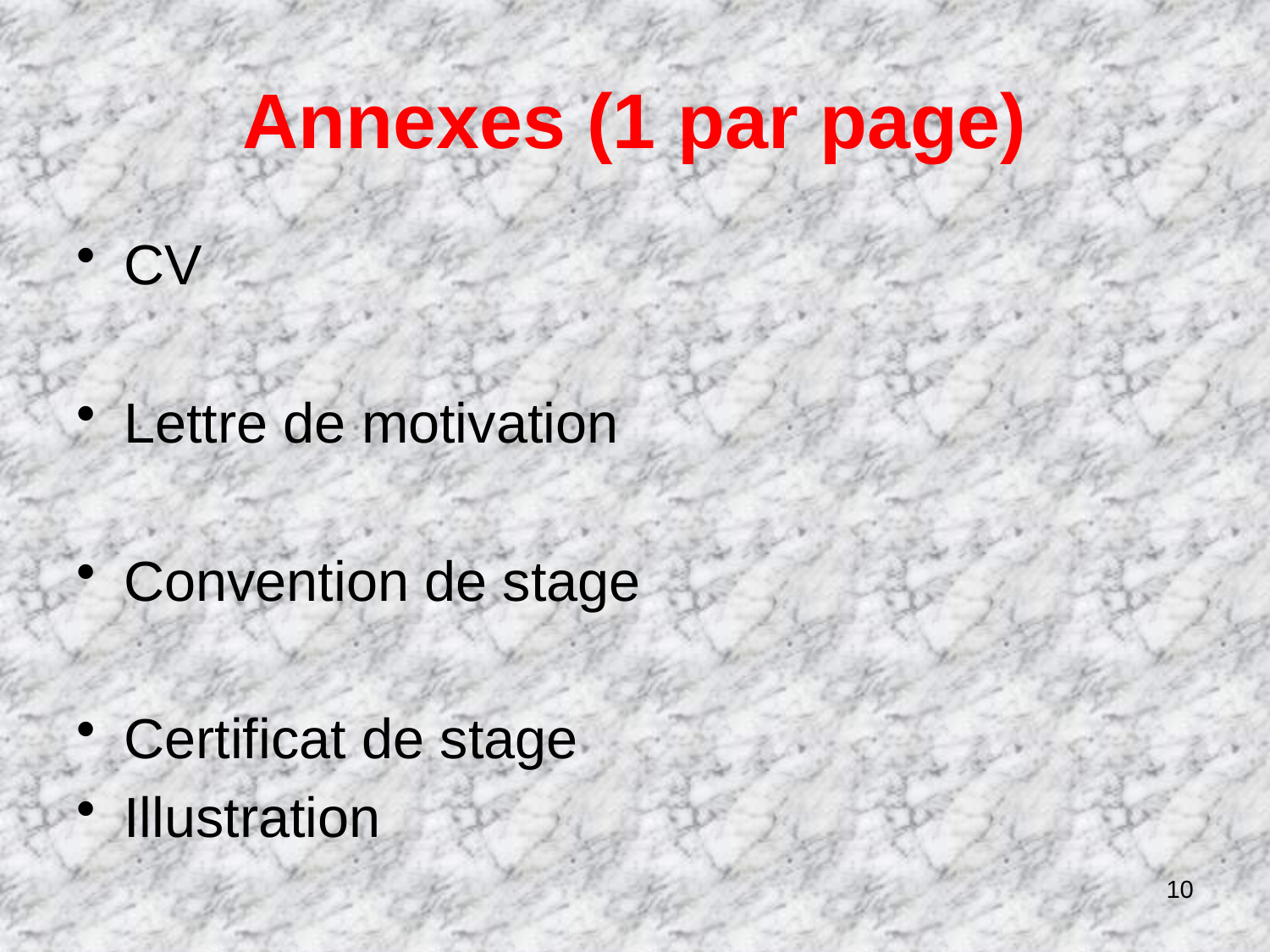

# Annexes (1 par page)
CV

Lettre de motivation

Convention de stage

Certificat de stage
Illustration
10